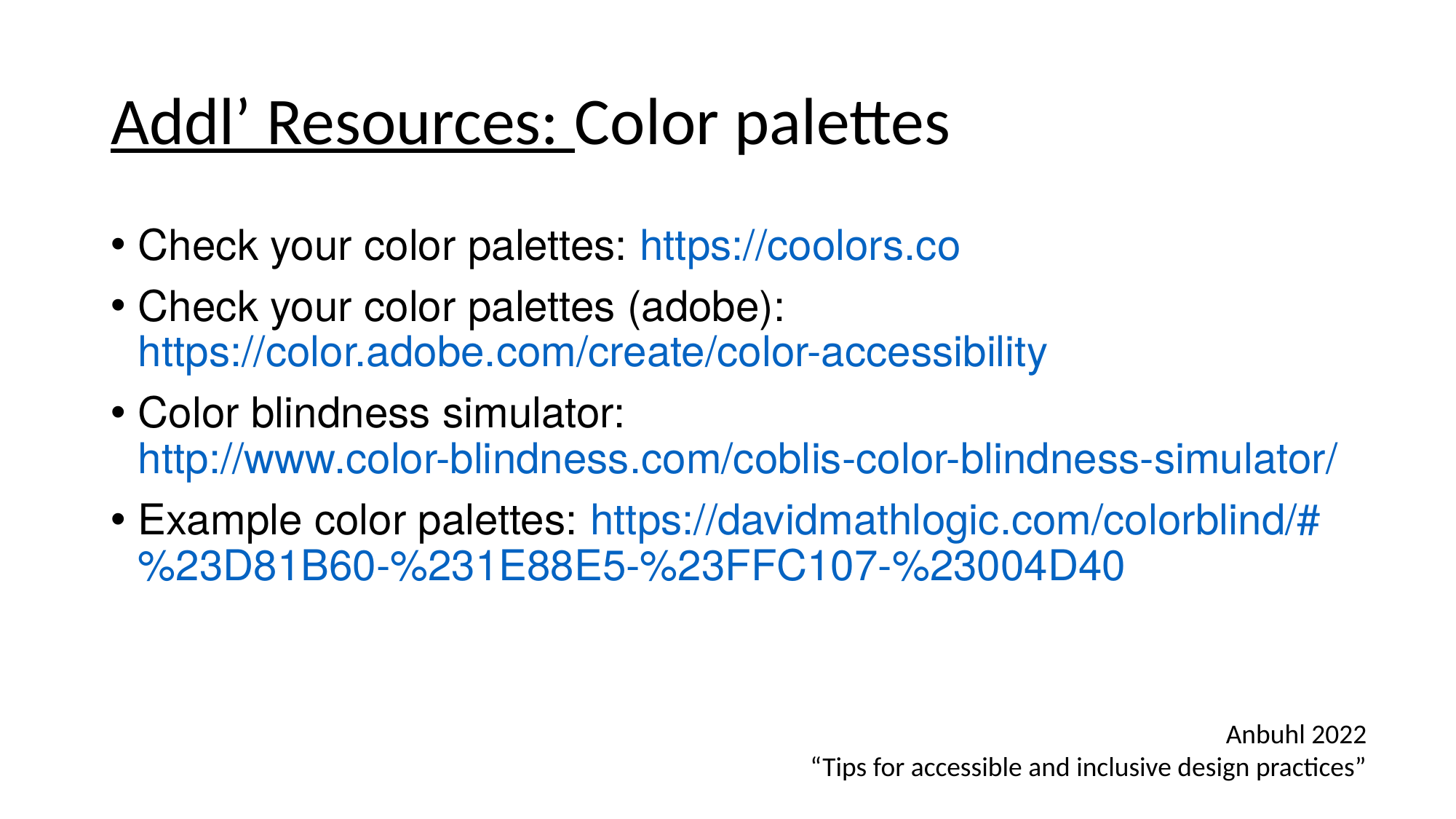

# Addl’ Resources: Color palettes
Check your color palettes: https://coolors.co
Check your color palettes (adobe): https://color.adobe.com/create/color-accessibility
Color blindness simulator: http://www.color-blindness.com/coblis-color-blindness-simulator/
Example color palettes: https://davidmathlogic.com/colorblind/#%23D81B60-%231E88E5-%23FFC107-%23004D40

Anbuhl 2022
“Tips for accessible and inclusive design practices”